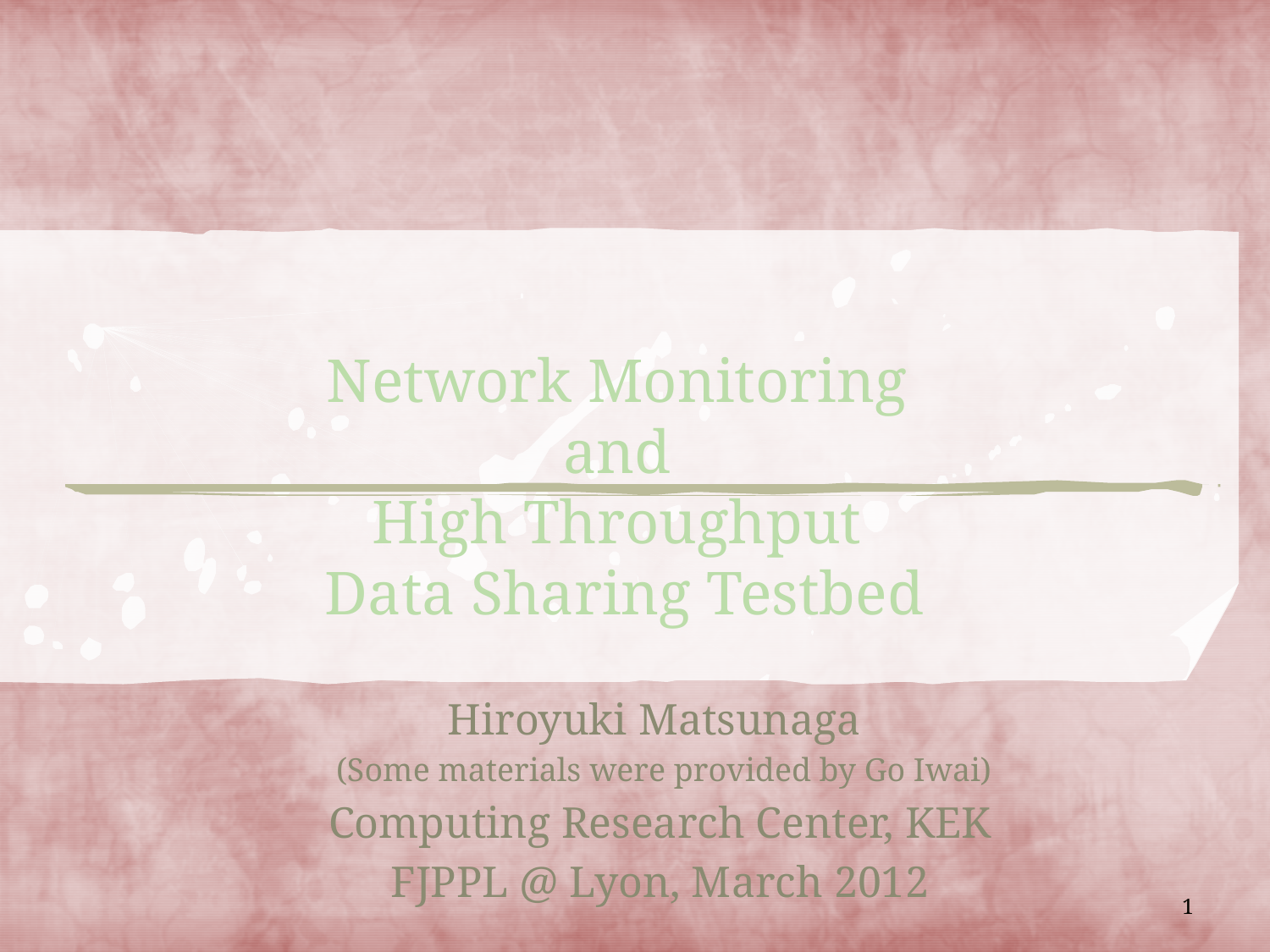

# Network Monitoring and High Throughput Data Sharing Testbed
Hiroyuki Matsunaga
 (Some materials were provided by Go Iwai)
Computing Research Center, KEK
FJPPL @ Lyon, March 2012

1